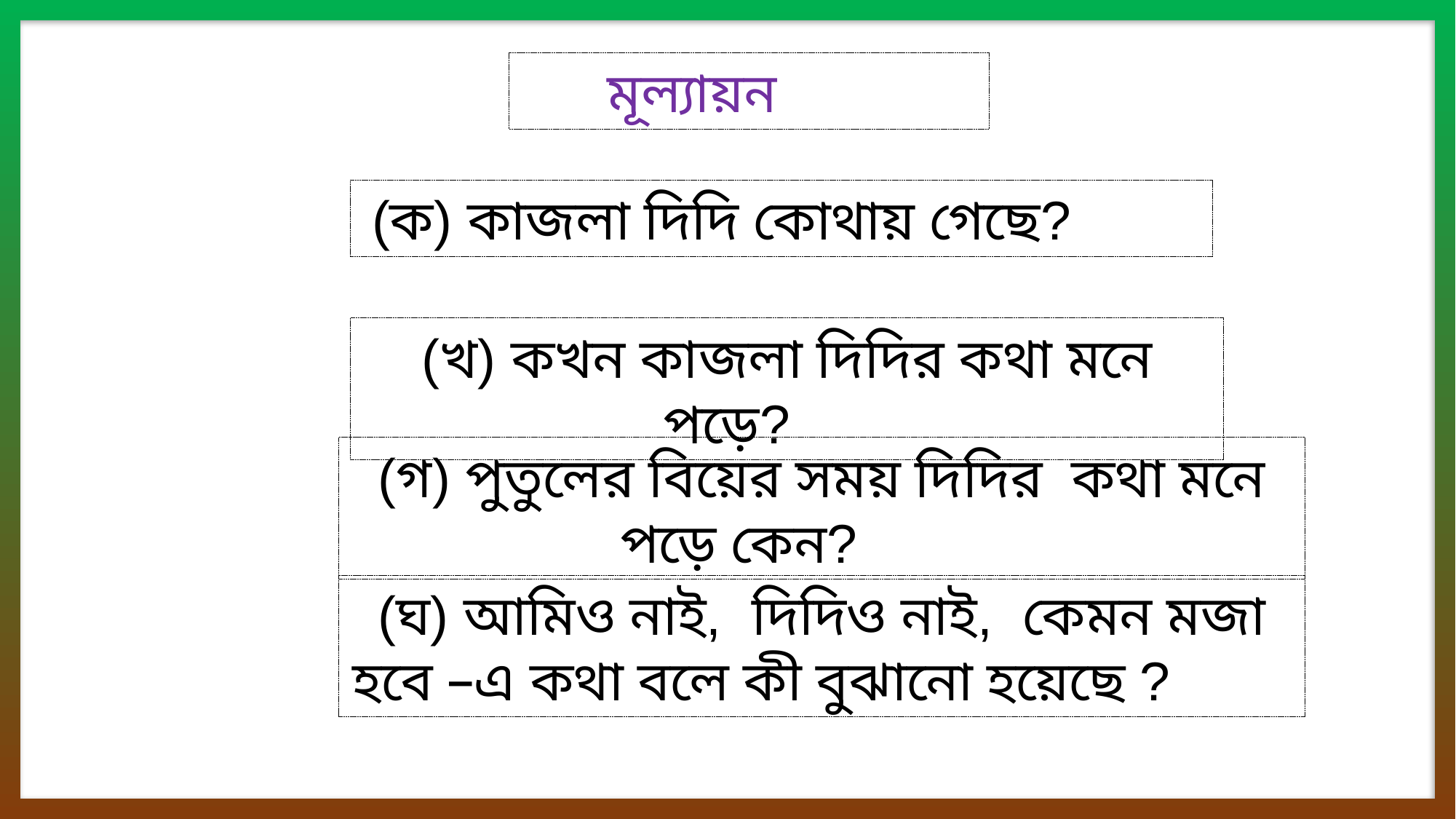

মূল্যায়ন
(ক) কাজলা দিদি কোথায় গেছে?
(খ) কখন কাজলা দিদির কথা মনে পড়ে?
(গ) পুতুলের বিয়ের সময় দিদির  কথা মনে পড়ে কেন?
(ঘ) আমিও নাই,  দিদিও নাই,  কেমন মজা হবে –এ কথা বলে কী বুঝানো হয়েছে ?